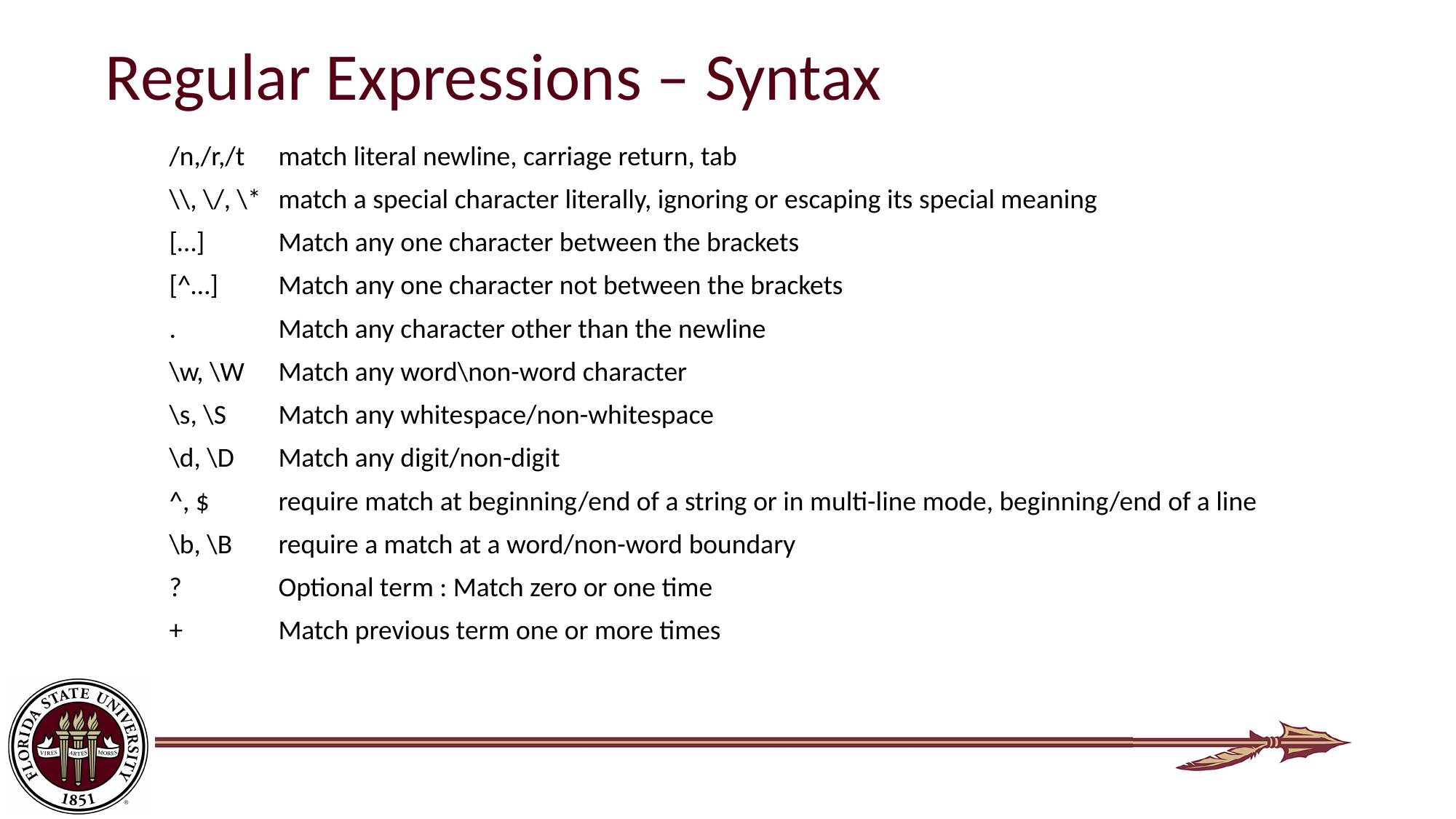

# Regular Expressions – Syntax
/n,/r,/t  	match literal newline, carriage return, tab
\\, \/, \*	match a special character literally, ignoring or escaping its special meaning
[…]	Match any one character between the brackets
[^…]	Match any one character not between the brackets
.	Match any character other than the newline
\w, \W	Match any word\non-word character
\s, \S	Match any whitespace/non-whitespace
\d, \D	Match any digit/non-digit
^, $	require match at beginning/end of a string or in multi-line mode, beginning/end of a line
\b, \B	require a match at a word/non-word boundary
?	Optional term : Match zero or one time
+	Match previous term one or more times